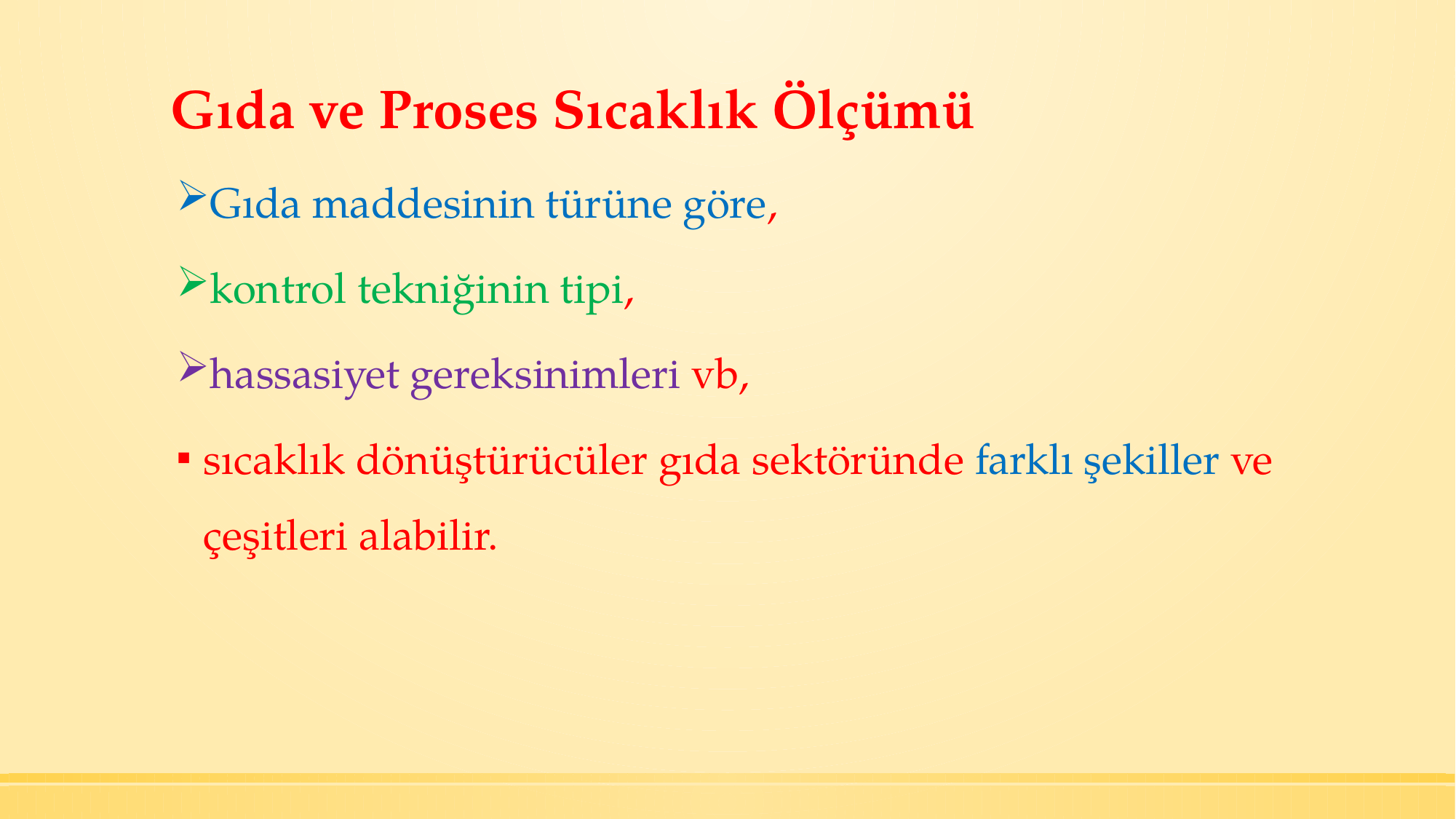

# Gıda ve Proses Sıcaklık Ölçümü
Gıda maddesinin türüne göre,
kontrol tekniğinin tipi,
hassasiyet gereksinimleri vb,
sıcaklık dönüştürücüler gıda sektöründe farklı şekiller ve çeşitleri alabilir.